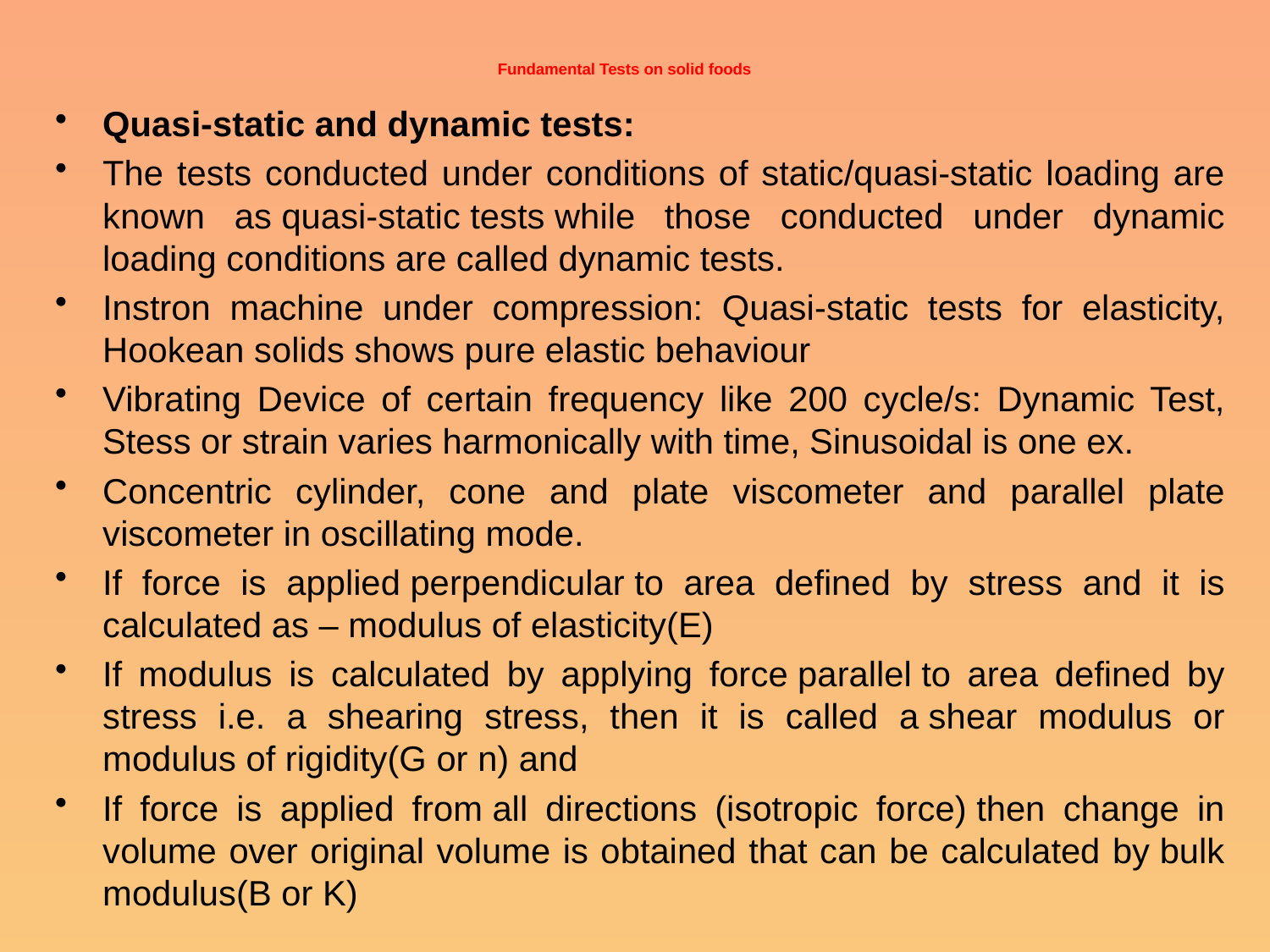

# Fundamental Tests on solid foods
Quasi-static and dynamic tests:
The tests conducted under conditions of static/quasi-static loading are known as quasi-static tests while those conducted under dynamic loading conditions are called dynamic tests.
Instron machine under compression: Quasi-static tests for elasticity, Hookean solids shows pure elastic behaviour
Vibrating Device of certain frequency like 200 cycle/s: Dynamic Test, Stess or strain varies harmonically with time, Sinusoidal is one ex.
Concentric cylinder, cone and plate viscometer and parallel plate viscometer in oscillating mode.
If force is applied perpendicular to area defined by stress and it is calculated as – modulus of elasticity(E)
If modulus is calculated by applying force parallel to area defined by stress i.e. a shearing stress, then it is called a shear modulus or modulus of rigidity(G or n) and
If force is applied from all directions (isotropic force) then change in volume over original volume is obtained that can be calculated by bulk modulus(B or K)